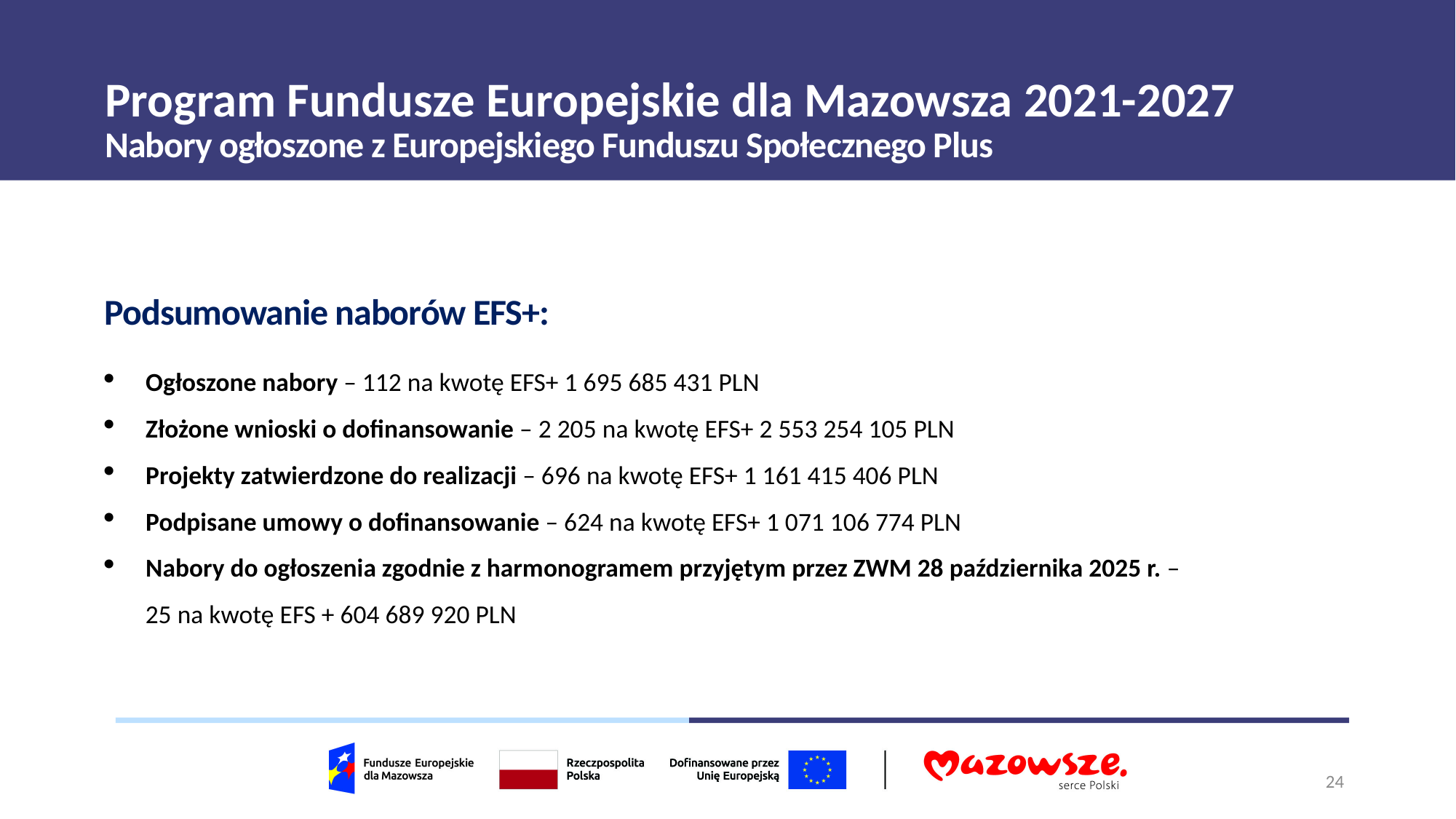

# Program Fundusze Europejskie dla Mazowsza 2021-2027
Nabory ogłoszone z Europejskiego Funduszu Społecznego Plus

Podsumowanie naborów EFS+:
Ogłoszone nabory – 112 na kwotę EFS+ 1 695 685 431 PLN
Złożone wnioski o dofinansowanie – 2 205 na kwotę EFS+ 2 553 254 105 PLN
Projekty zatwierdzone do realizacji – 696 na kwotę EFS+ 1 161 415 406 PLN
Podpisane umowy o dofinansowanie – 624 na kwotę EFS+ 1 071 106 774 PLN
Nabory do ogłoszenia zgodnie z harmonogramem przyjętym przez ZWM 28 października 2025 r. –
       25 na kwotę EFS + 604 689 920 PLN

24